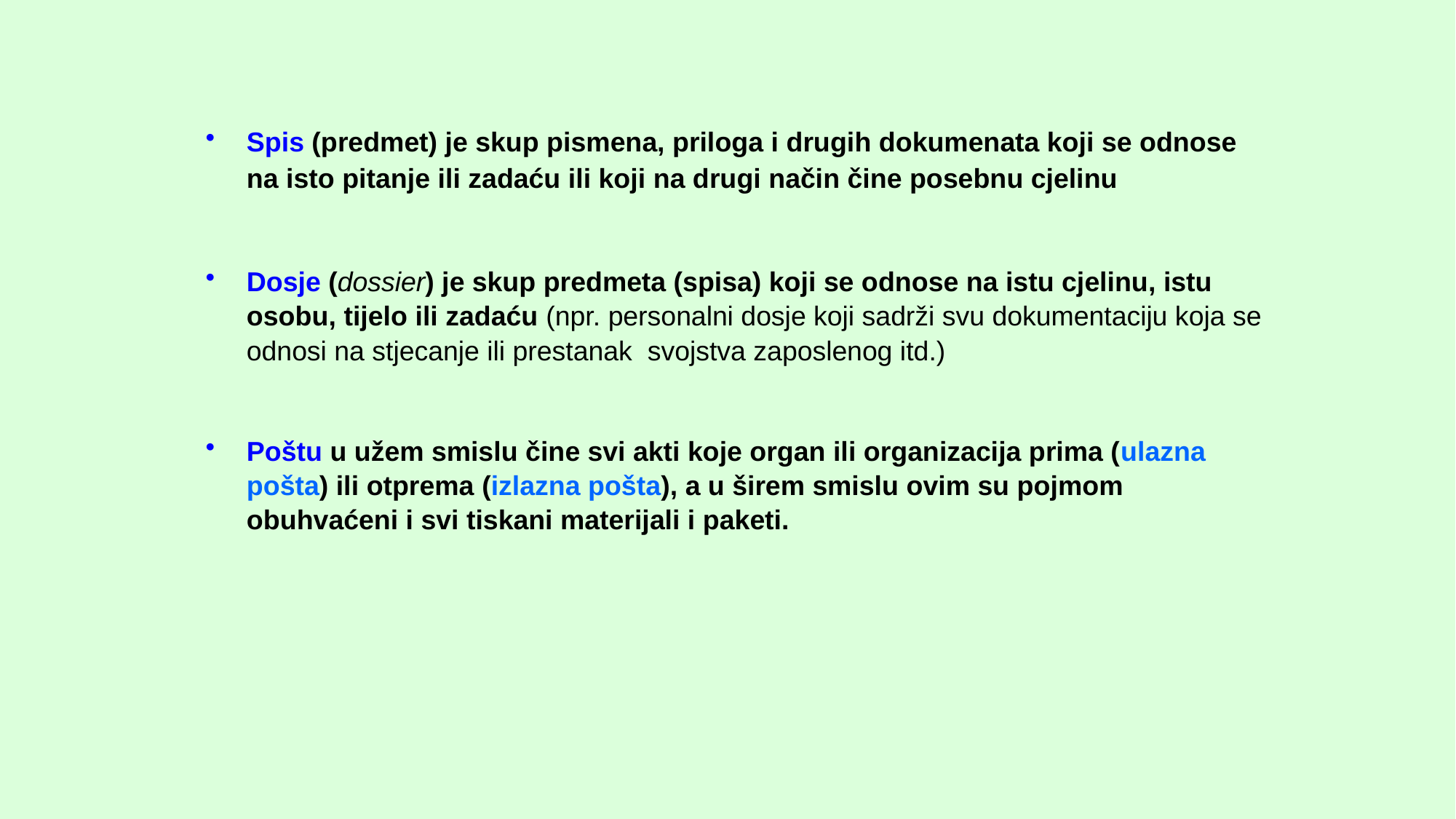

Spis (predmet) je skup pismena, priloga i drugih dokumenata koji se odnose na isto pitanje ili zadaću ili koji na drugi način čine posebnu cjelinu

Dosje (dossier) je skup predmeta (spisa) koji se odnose na istu cjelinu, istu osobu, tijelo ili zadaću (npr. personalni dosje koji sadrži svu dokumentaciju koja se odnosi na stjecanje ili prestanak  svojstva zaposlenog itd.)

Poštu u užem smislu čine svi akti koje organ ili organizacija prima (ulazna pošta) ili otprema (izlazna pošta), a u širem smislu ovim su pojmom obuhvaćeni i svi tiskani materijali i paketi.